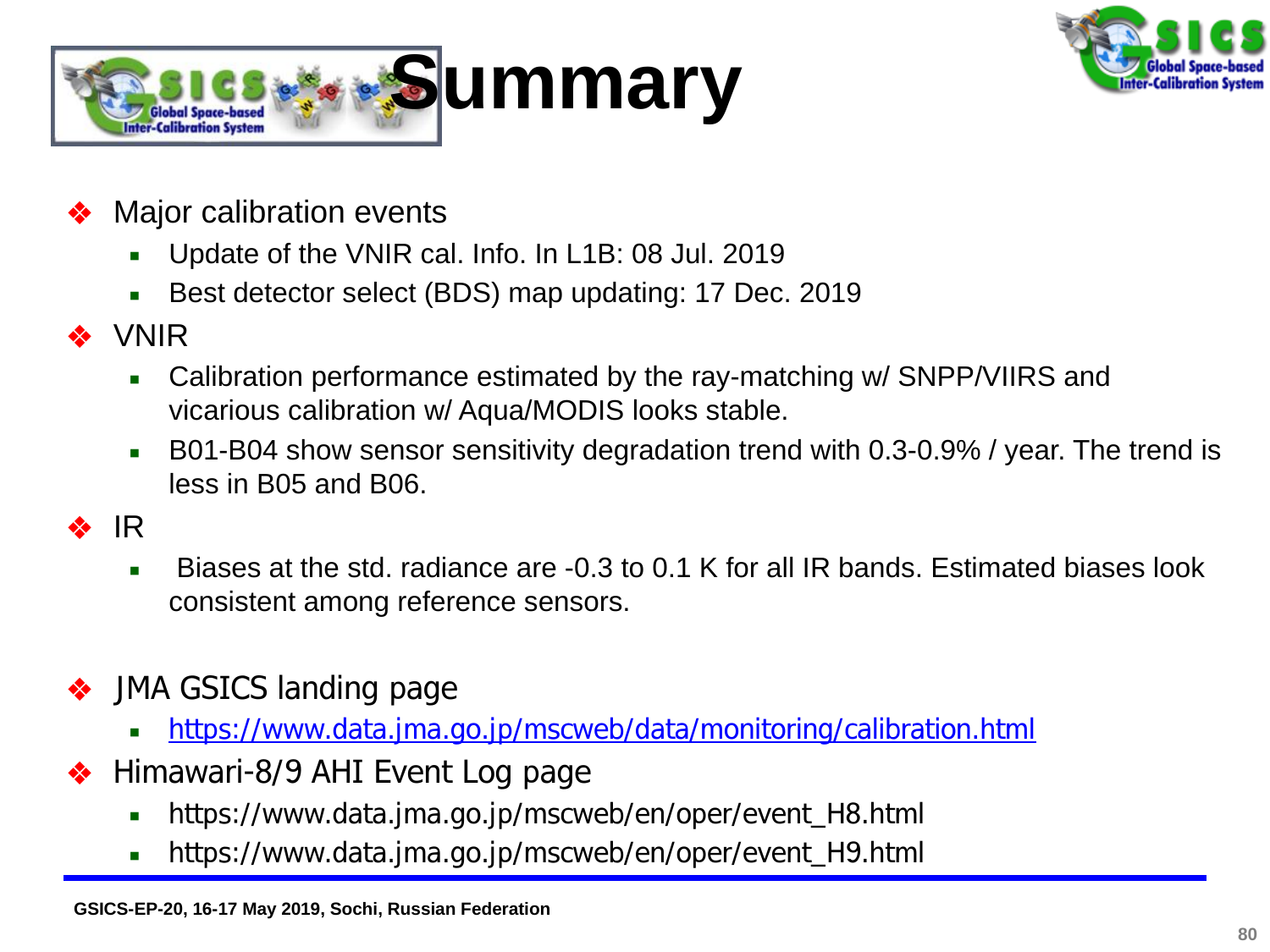

# Summary
Major calibration events
Update of the VNIR cal. Info. In L1B: 08 Jul. 2019
Best detector select (BDS) map updating: 17 Dec. 2019
VNIR
Calibration performance estimated by the ray-matching w/ SNPP/VIIRS and vicarious calibration w/ Aqua/MODIS looks stable.
B01-B04 show sensor sensitivity degradation trend with 0.3-0.9% / year. The trend is less in B05 and B06.
IR
 Biases at the std. radiance are -0.3 to 0.1 K for all IR bands. Estimated biases look consistent among reference sensors.

JMA GSICS landing page
https://www.data.jma.go.jp/mscweb/data/monitoring/calibration.html
Himawari-8/9 AHI Event Log page
https://www.data.jma.go.jp/mscweb/en/oper/event_H8.html
https://www.data.jma.go.jp/mscweb/en/oper/event_H9.html